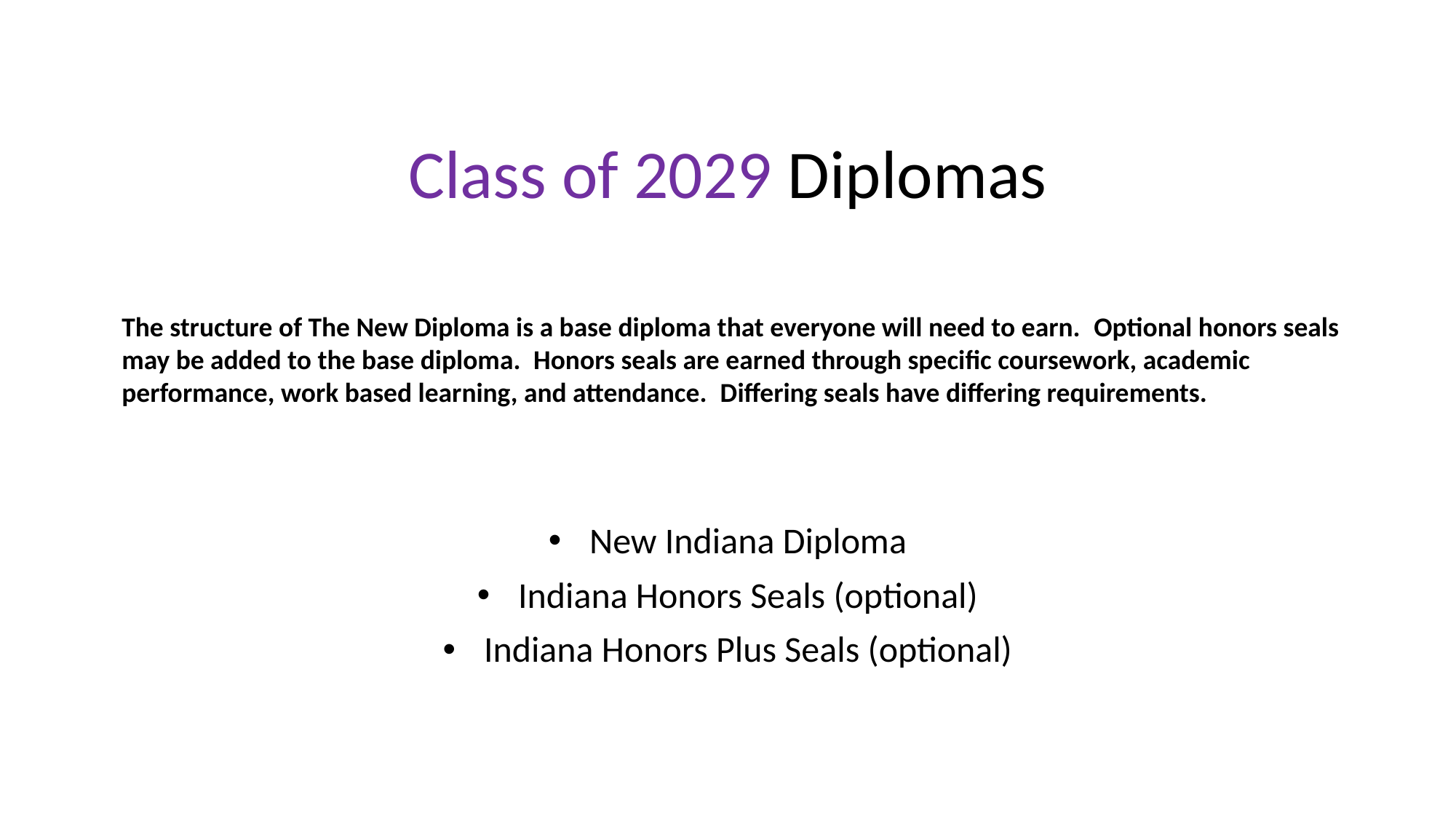

# Class of 2029 Diplomas
The structure of The New Diploma is a base diploma that everyone will need to earn.  Optional honors seals may be added to the base diploma.  Honors seals are earned through specific coursework, academic performance, work based learning, and attendance.  Differing seals have differing requirements.
New Indiana Diploma
Indiana Honors Seals (optional)
Indiana Honors Plus Seals (optional)